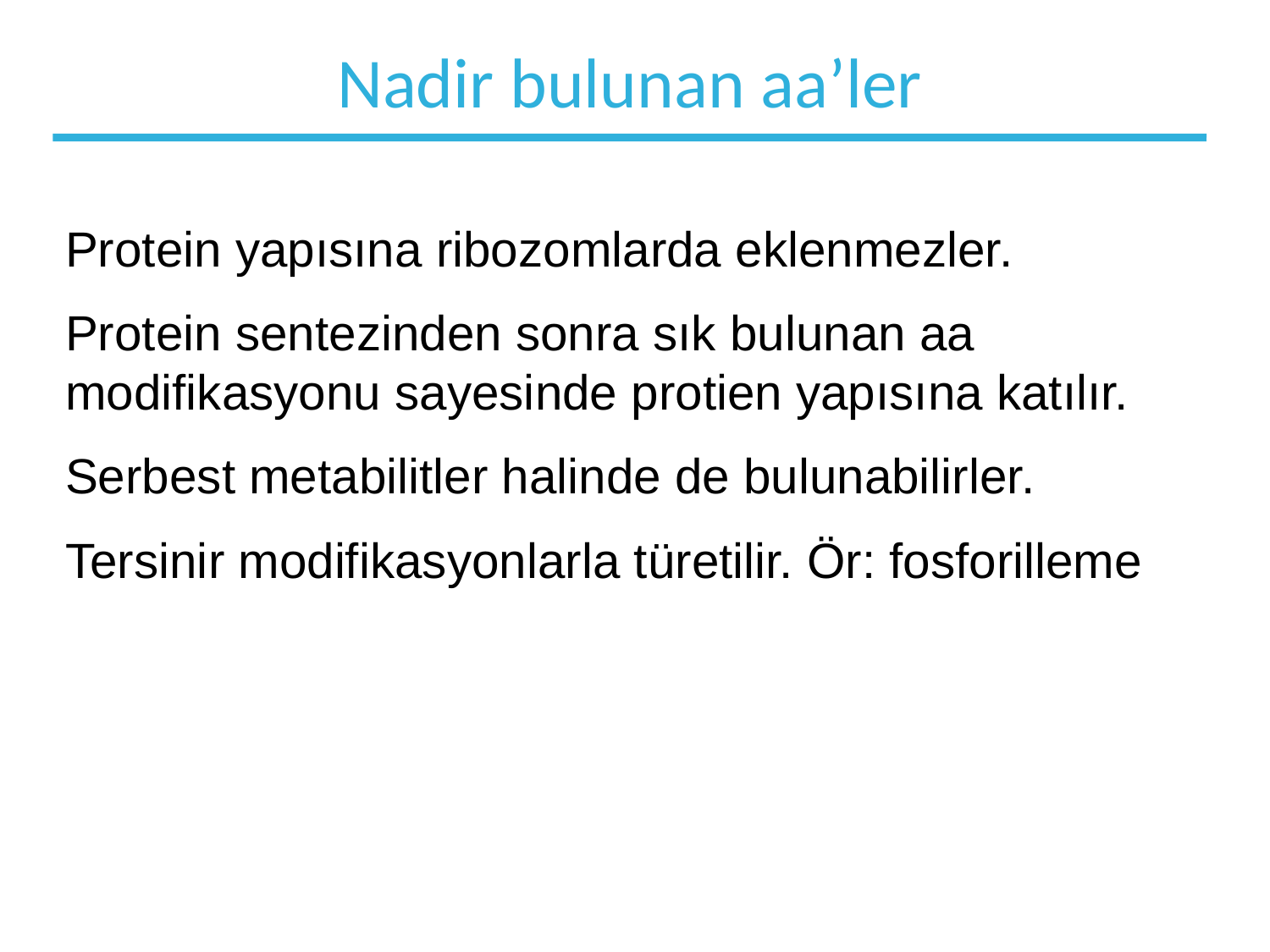

# Nadir bulunan aa’ler

Protein yapısına ribozomlarda eklenmezler.
Protein sentezinden sonra sık bulunan aa modifikasyonu sayesinde protien yapısına katılır.
Serbest metabilitler halinde de bulunabilirler.
Tersinir modifikasyonlarla türetilir. Ör: fosforilleme